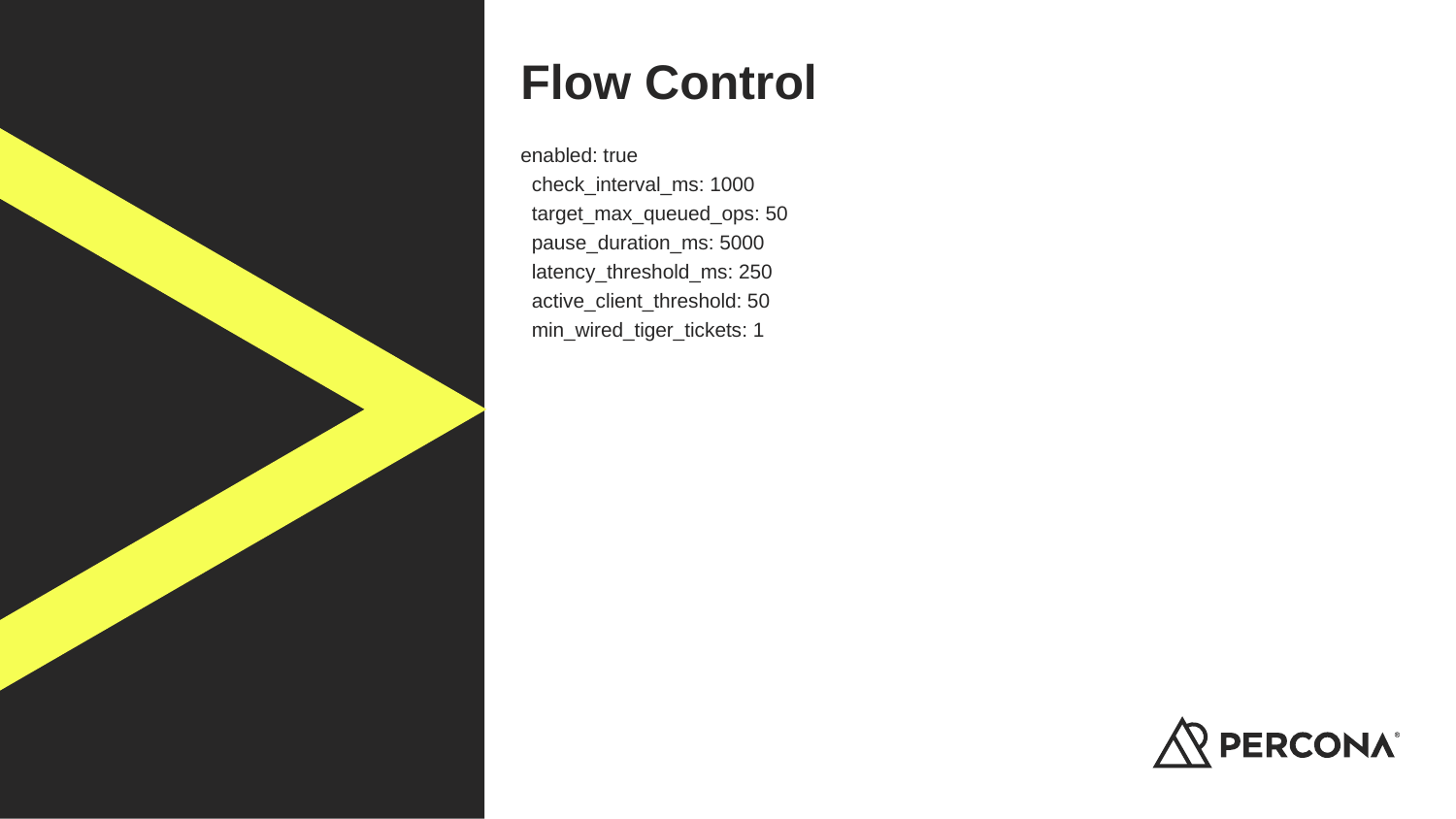

# Flow Control
enabled: true
  check_interval_ms: 1000
  target_max_queued_ops: 50
  pause_duration_ms: 5000
  latency_threshold_ms: 250
  active_client_threshold: 50
  min_wired_tiger_tickets: 1
9